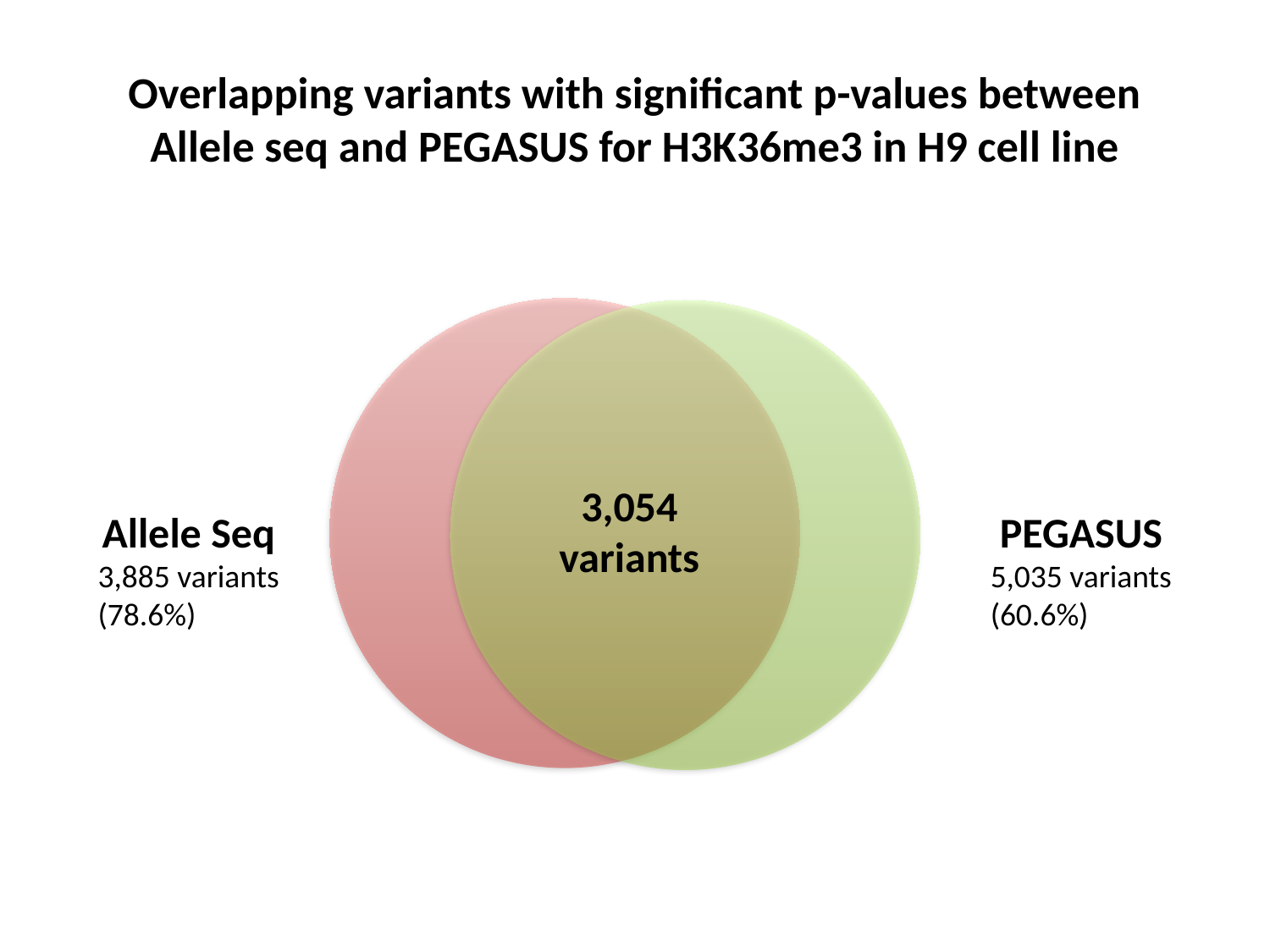

# Overlapping variants with significant p-values between Allele seq and PEGASUS for H3K36me3 in H9 cell line

3,054
variants
Allele Seq
3,885 variants
(78.6%)
PEGASUS
5,035 variants
(60.6%)